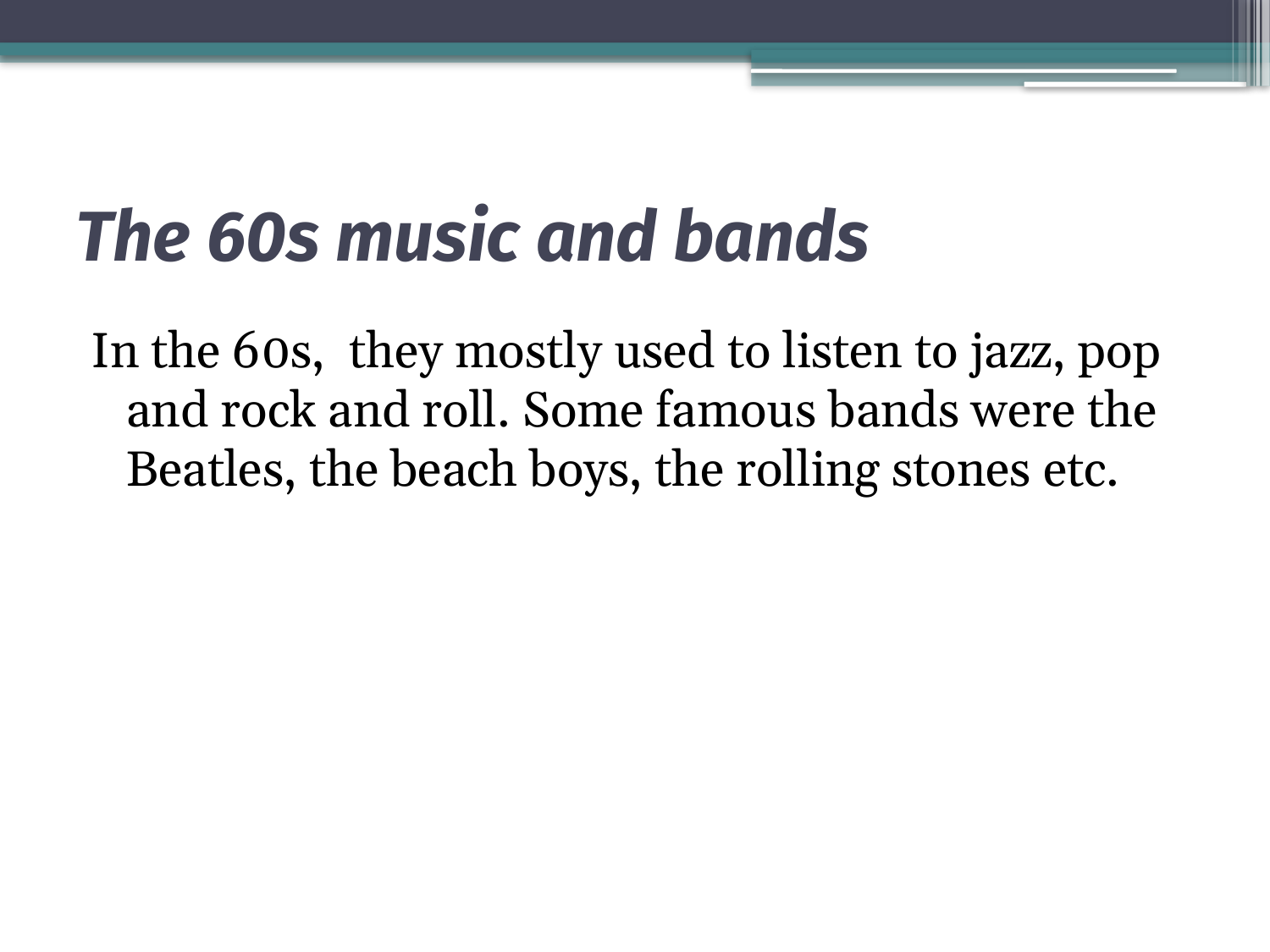

# The 60s music and bands
In the 60s,  they mostly used to listen to jazz, pop and rock and roll. Some famous bands were the Beatles, the beach boys, the rolling stones etc.